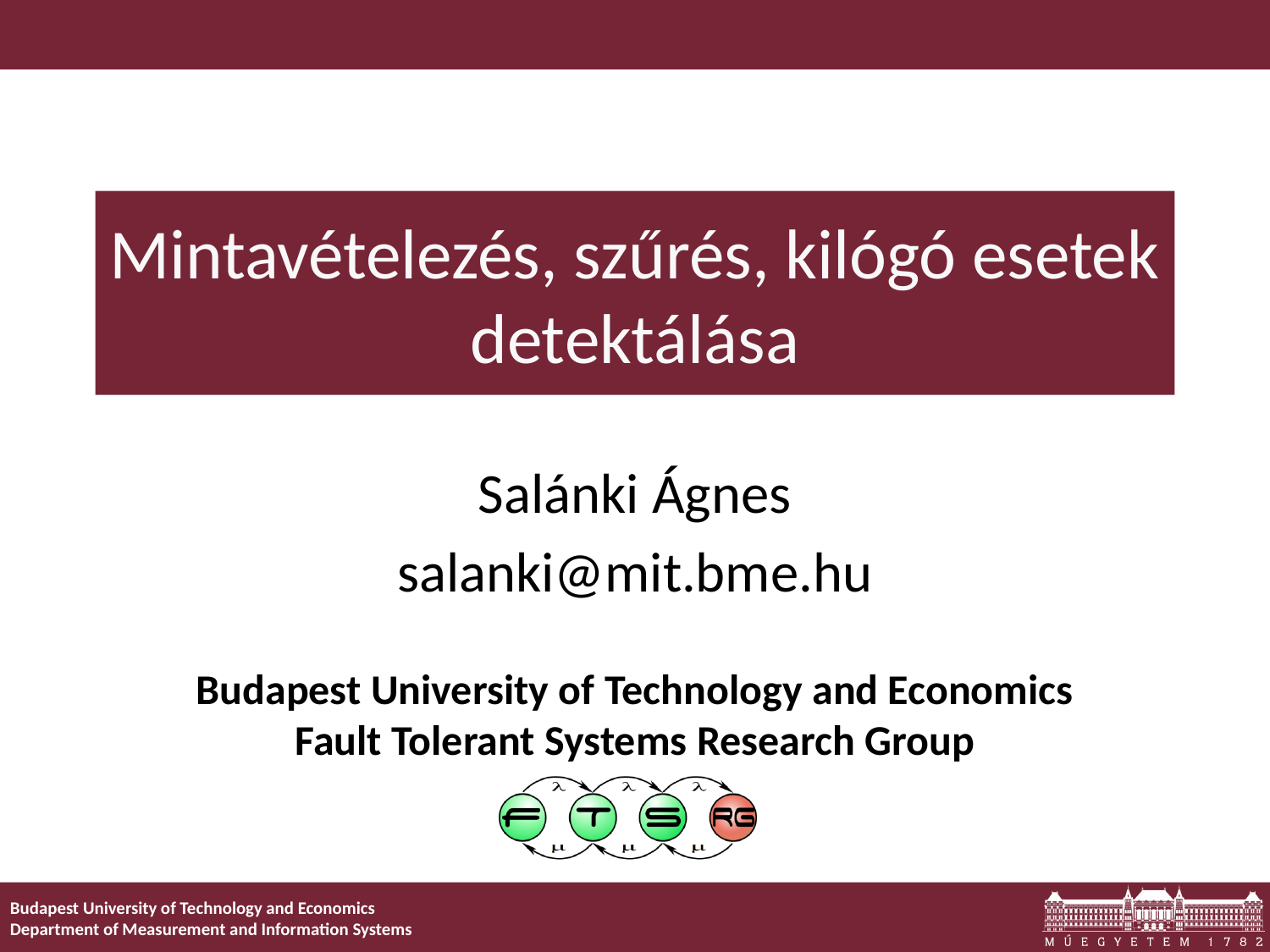

# Mintavételezés, szűrés, kilógó esetek detektálása
Salánki Ágnes
salanki@mit.bme.hu